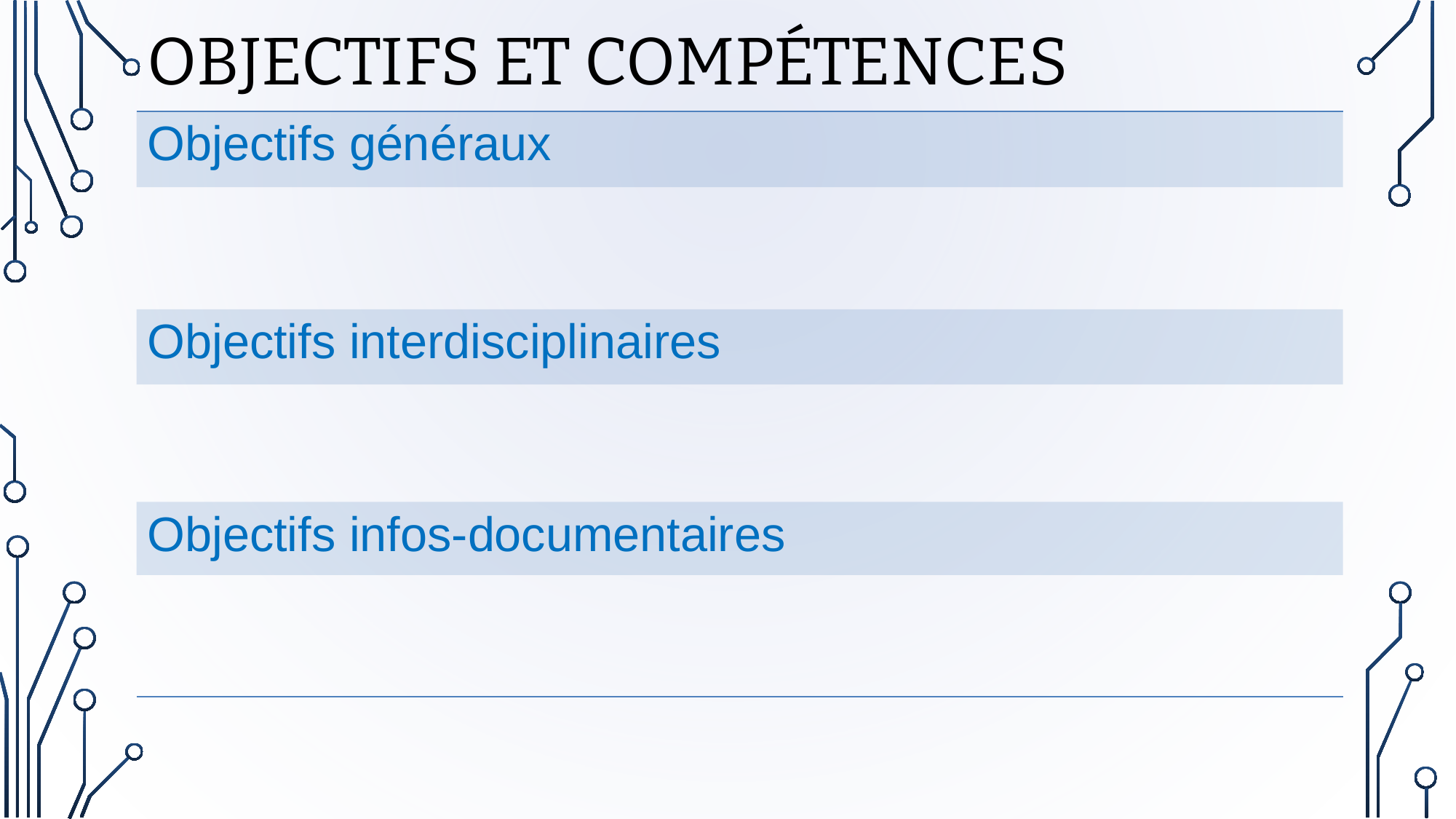

# Objectifs et compétences
| Objectifs généraux |
| --- |
|  |
| Objectifs interdisciplinaires |
|  |
| Objectifs infos-documentaires |
|  |